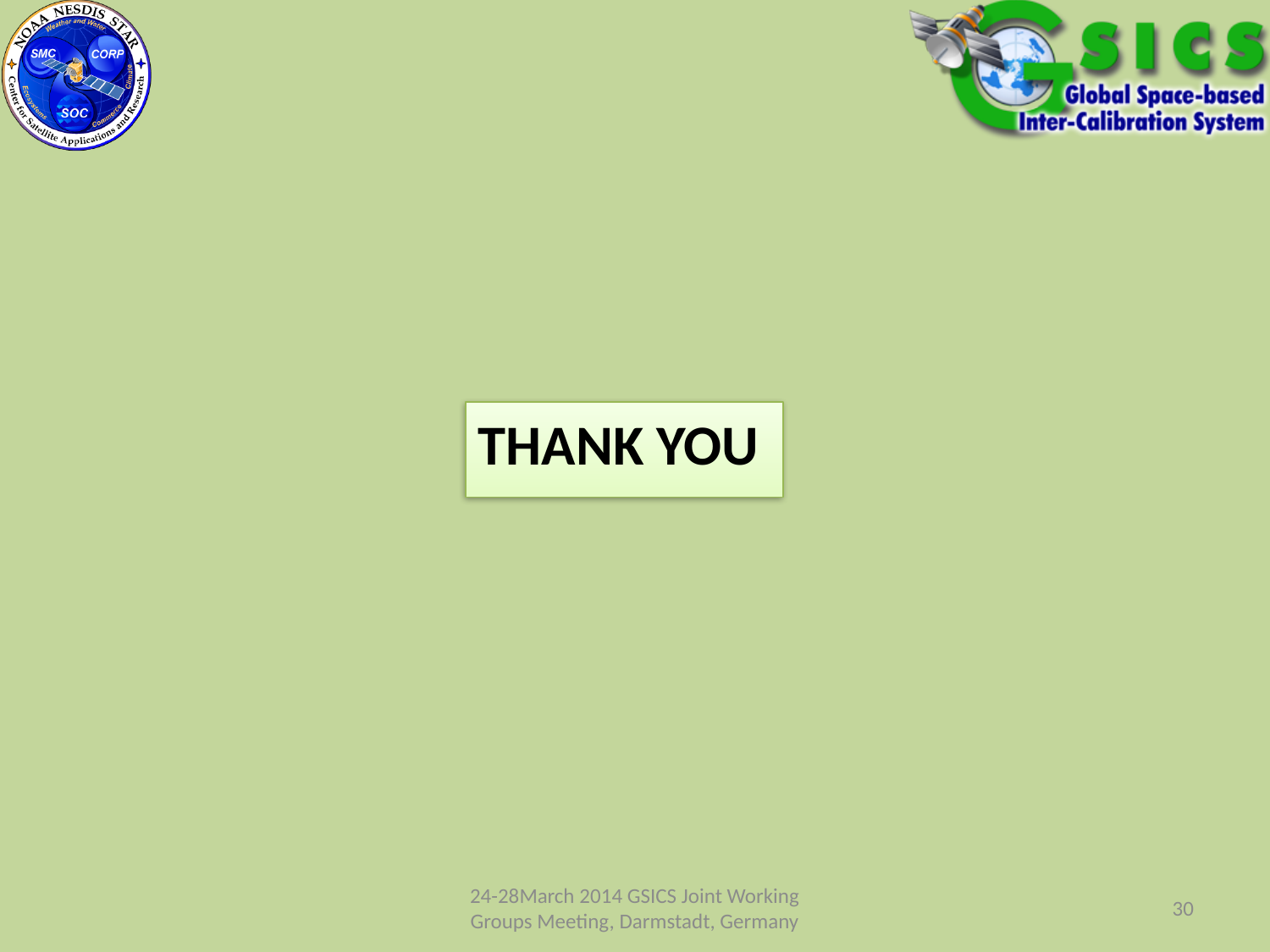

THANK YOU
24-28March 2014 GSICS Joint Working Groups Meeting, Darmstadt, Germany
30